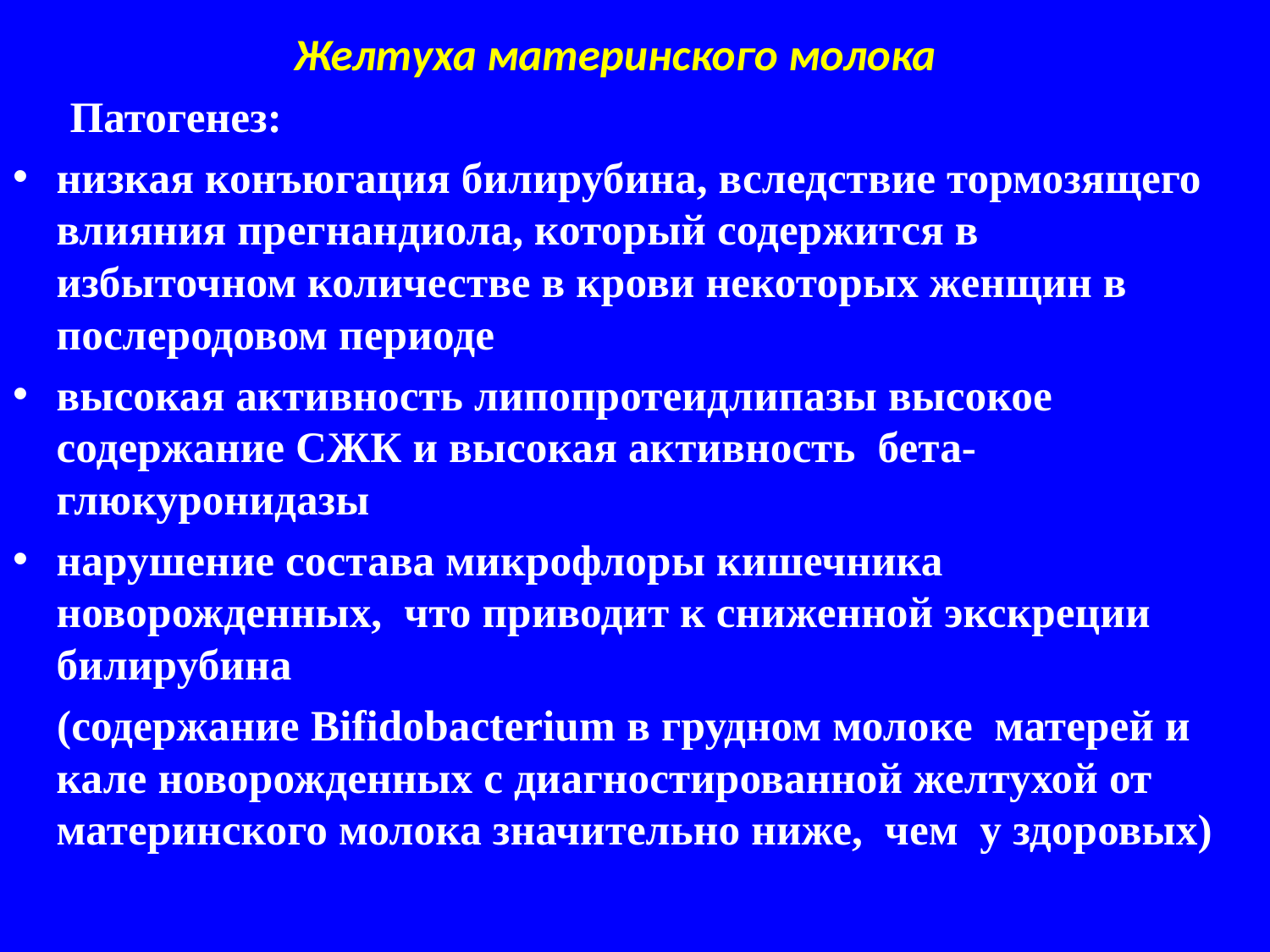

Желтуха материнского молока
      Патогенез:
низкая конъюгация билирубина, вследствие тормозящего влияния прегнандиола, который содержится в избыточном количестве в крови некоторых женщин в послеродовом периоде
высокая активность липопротеидлипазы высокое содержание СЖК и высокая активность  бета-глюкуронидазы
нарушение состава микрофлоры кишечника  новорожденных,  что приводит к сниженной экскреции билирубина
    (содержание Bifidobacterium в грудном молоке  матерей и кале новорожденных с диагностированной желтухой от материнского молока значительно ниже,  чем  у здоровых)